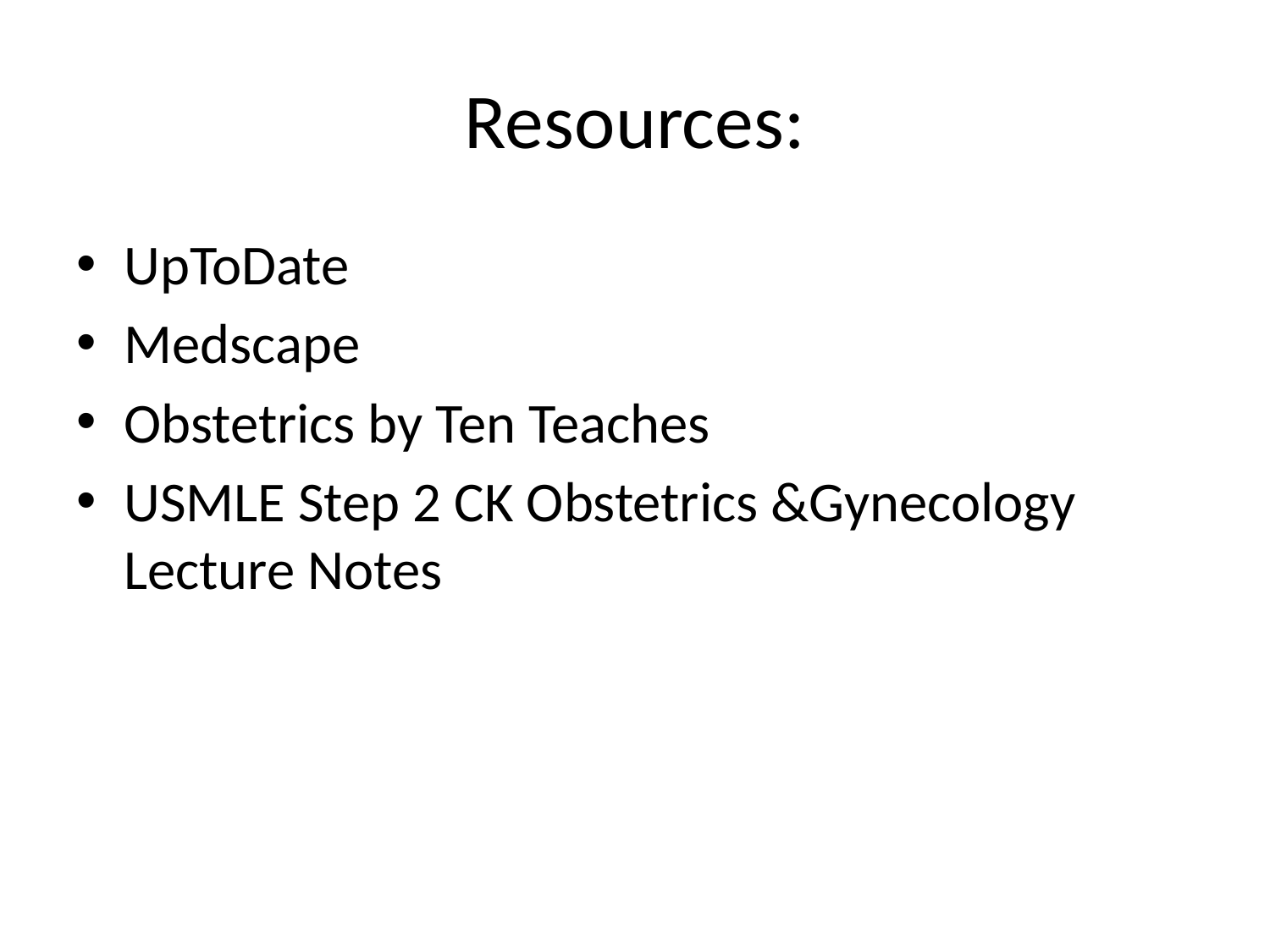

# Resources:
UpToDate
Medscape
Obstetrics by Ten Teaches
USMLE Step 2 CK Obstetrics &Gynecology Lecture Notes